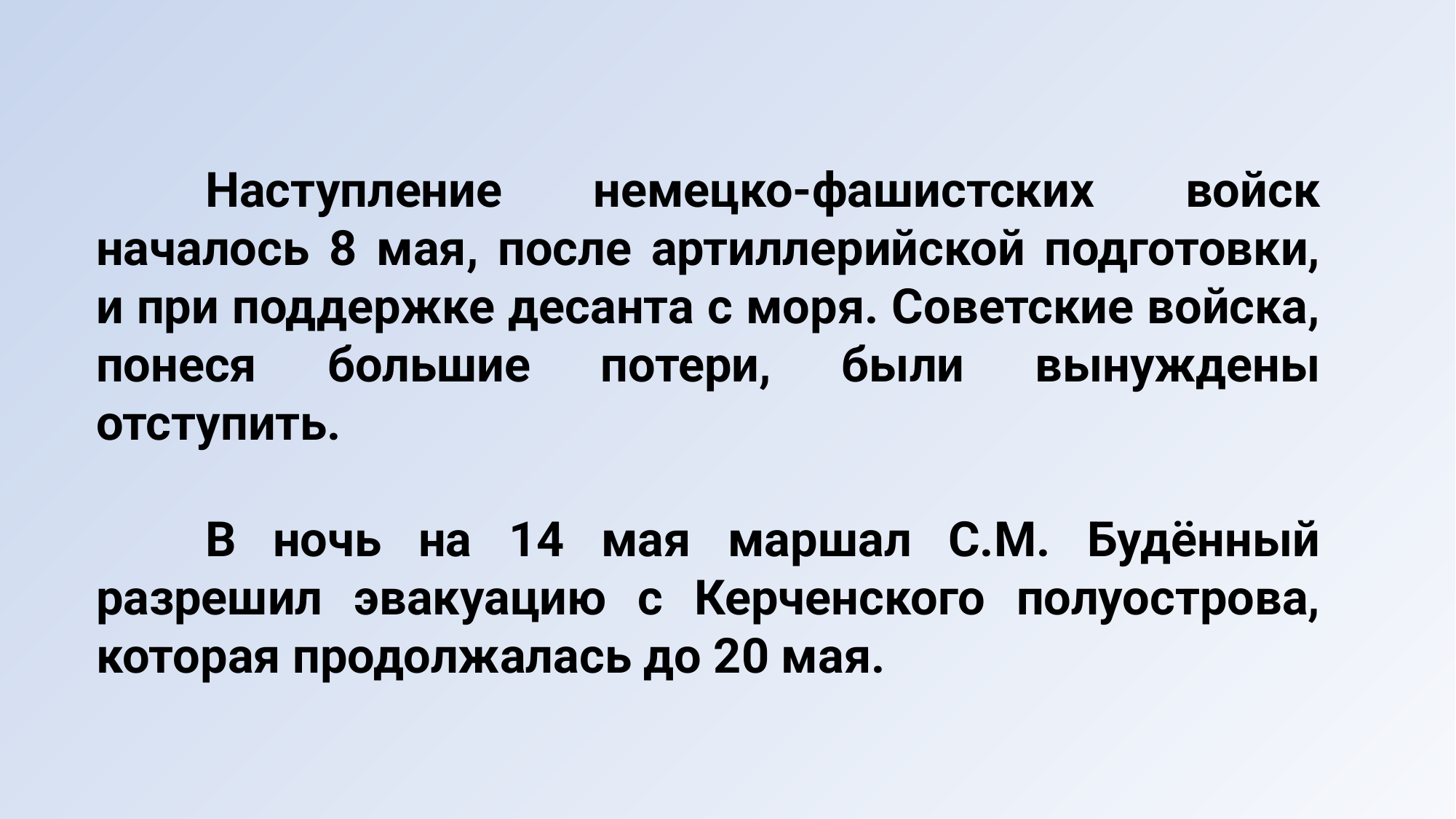

Наступление немецко-фашистских войск началось 8 мая, после артиллерийской подготовки, и при поддержке десанта с моря. Советские войска, понеся большие потери, были вынуждены отступить.

	В ночь на 14 мая маршал С.М. Будённый разрешил эвакуацию с Керченского полуострова, которая продолжалась до 20 мая.